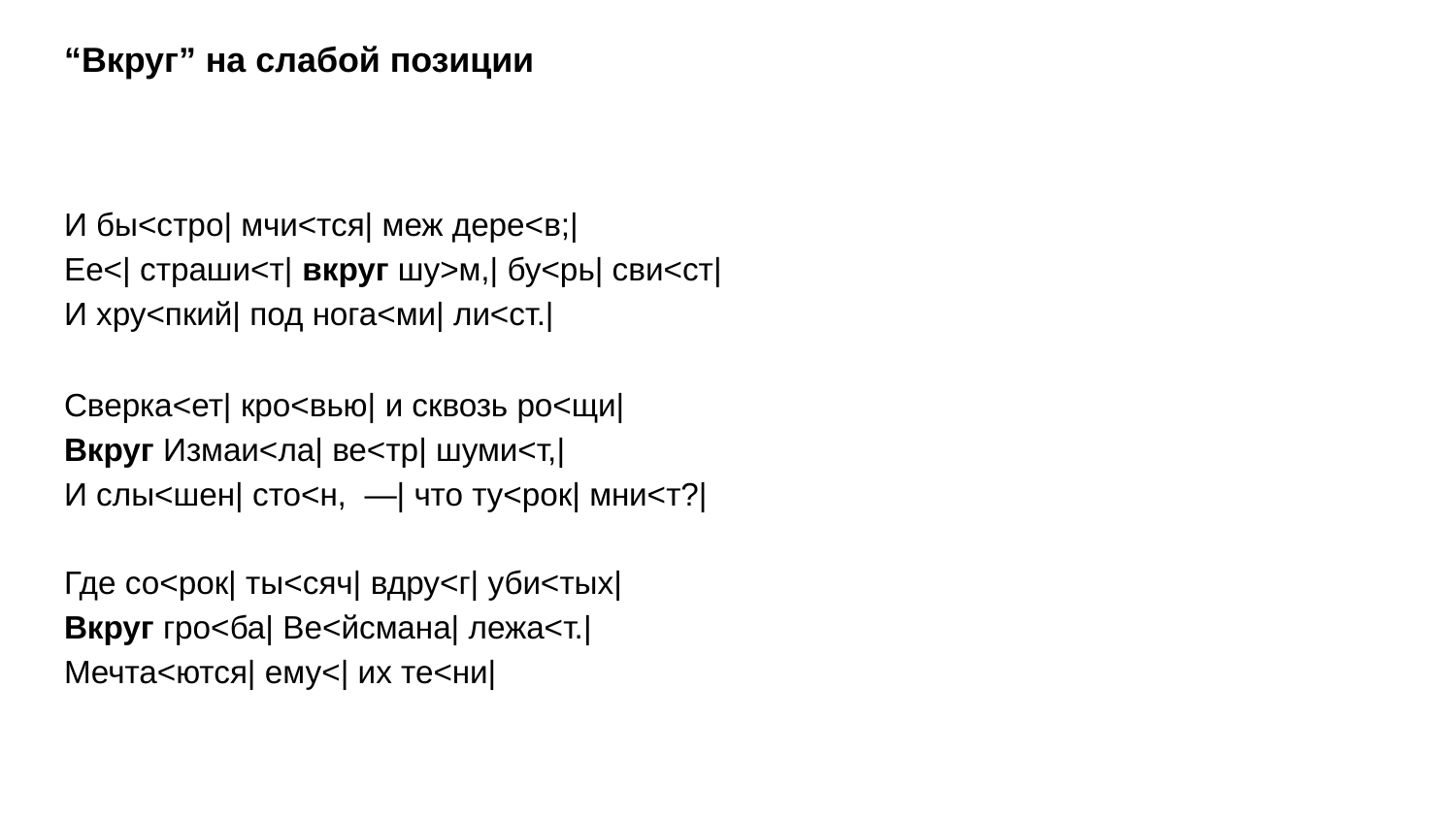

# “Вкруг” на слабой позиции
И бы<стро| мчи<тся| меж дере<в;|
Ее<| страши<т| вкруг шу>м,| бу<рь| сви<ст|
И хру<пкий| под нога<ми| ли<ст.|

Сверка<ет| кро<вью| и сквозь ро<щи|
Вкруг Измаи<ла| ве<тр| шуми<т,|
И слы<шен| сто<н,  —| что ту<рок| мни<т?|

Где со<рок| ты<сяч| вдру<г| уби<тых|
Вкруг гро<ба| Ве<йсмана| лежа<т.|
Мечта<ются| ему<| их те<ни|